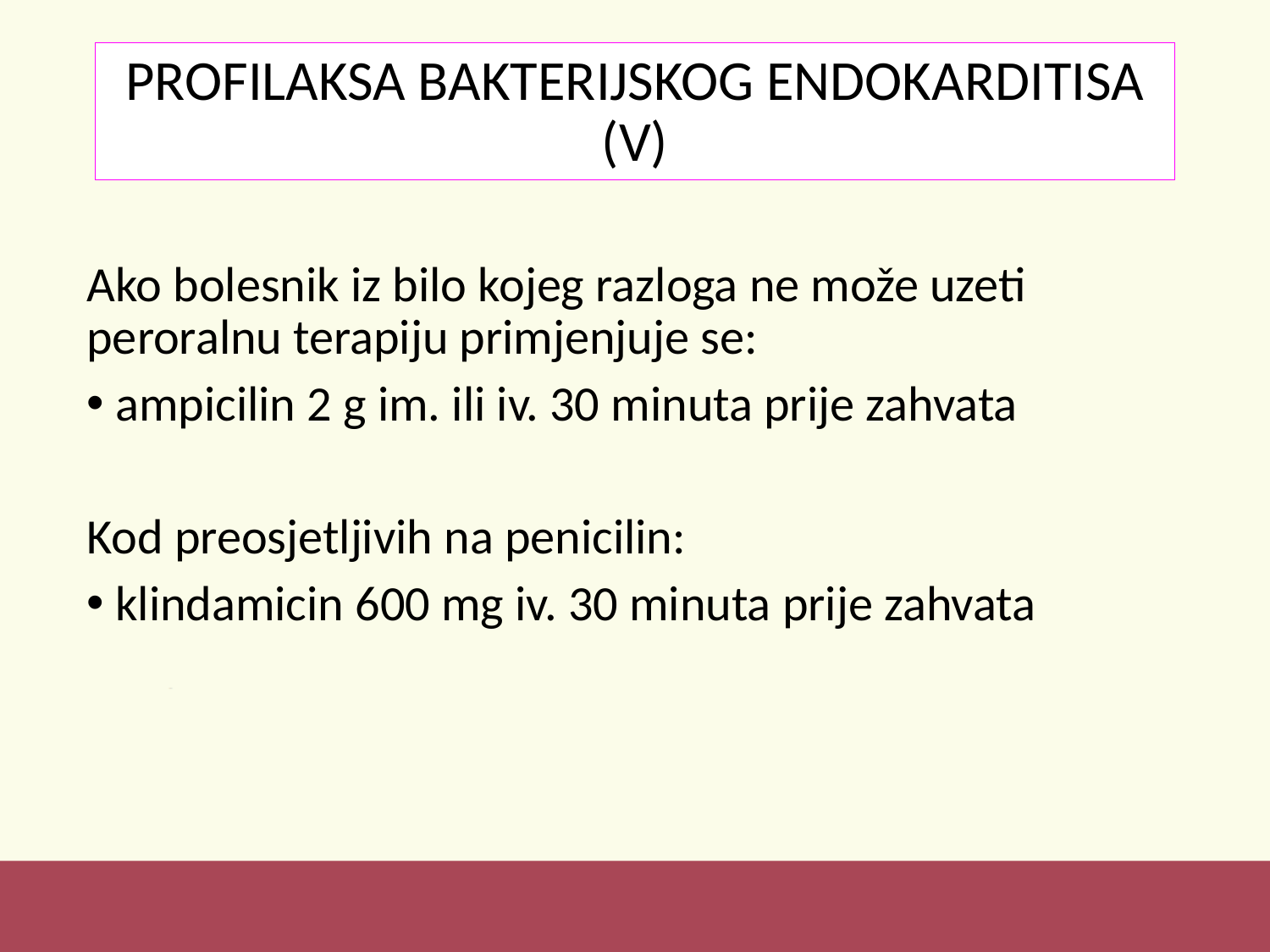

# PROFILAKSA BAKTERIJSKOG ENDOKARDITISA (V)

Ako bolesnik iz bilo kojeg razloga ne može uzeti peroralnu terapiju primjenjuje se:
 ampicilin 2 g im. ili iv. 30 minuta prije zahvata

Kod preosjetljivih na penicilin:
 klindamicin 600 mg iv. 30 minuta prije zahvata